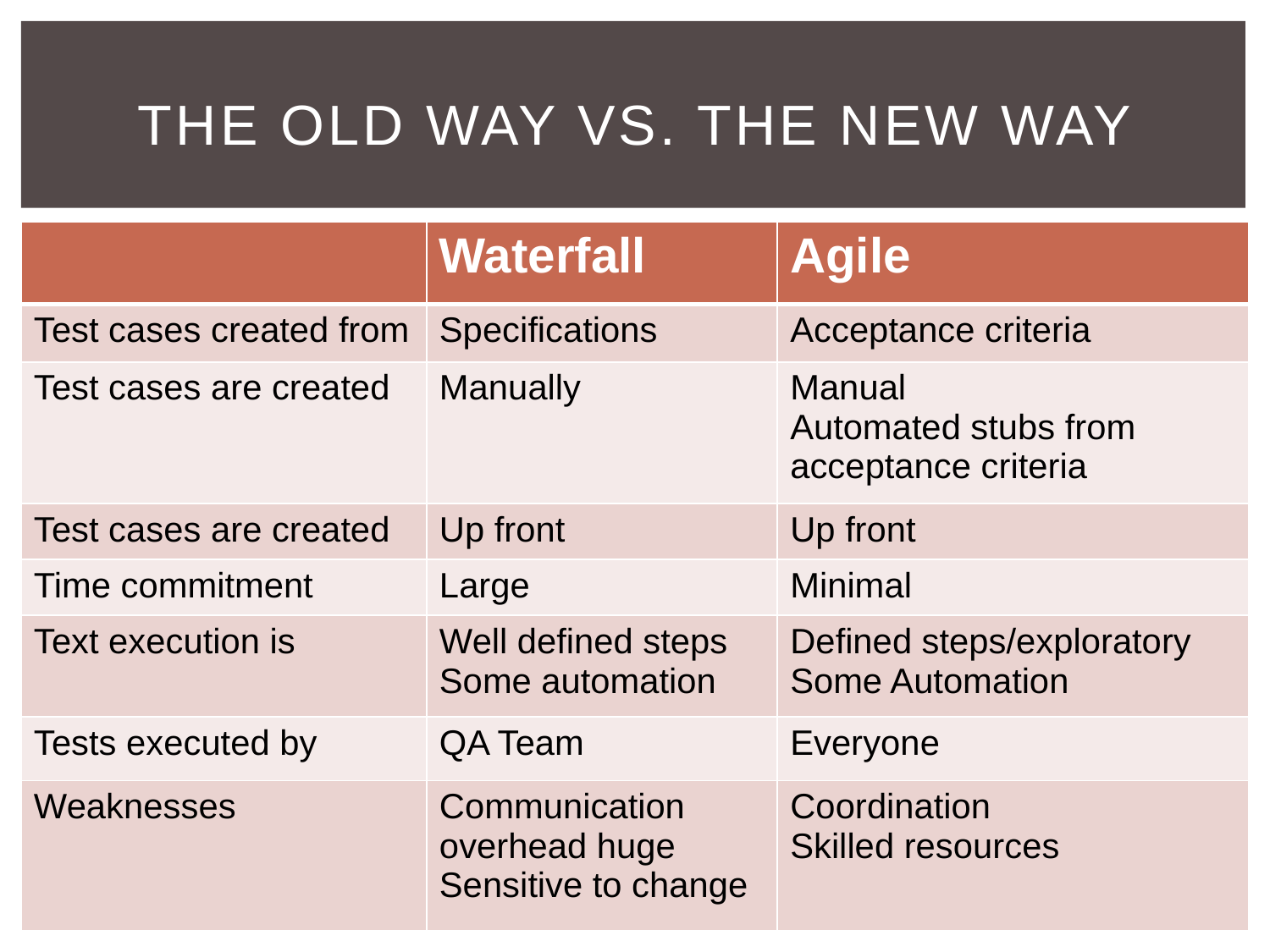

# the old way vs. the new way
|  | Waterfall | Agile |
| --- | --- | --- |
| Test cases created from | Specifications | Acceptance criteria |
| Test cases are created | Manually | Manual Automated stubs from acceptance criteria |
| Test cases are created | Up front | Up front |
| Time commitment | Large | Minimal |
| Text execution is | Well defined steps Some automation | Defined steps/exploratory Some Automation |
| Tests executed by | QA Team | Everyone |
| Weaknesses | Communication overhead huge Sensitive to change | Coordination Skilled resources |